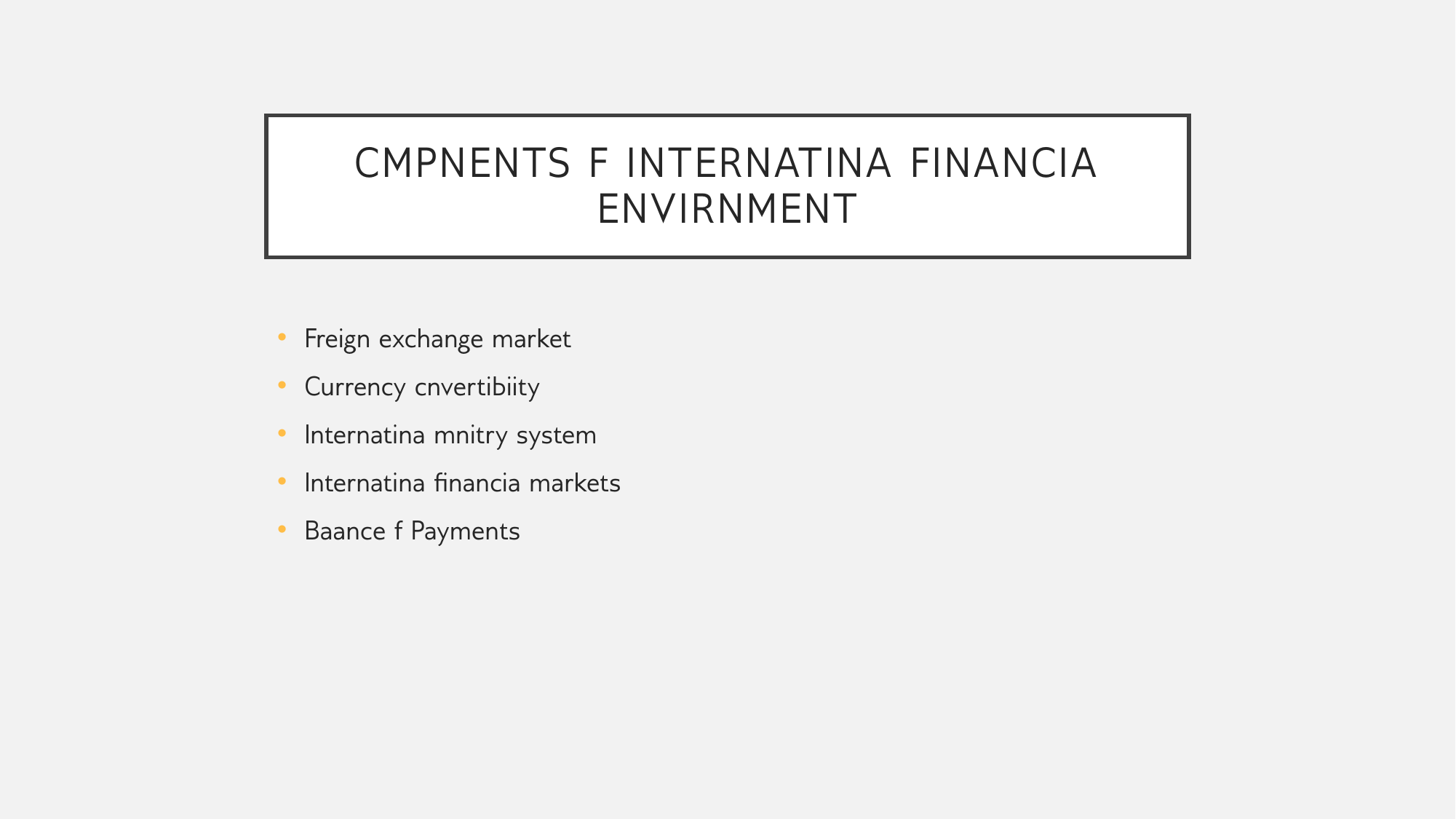

# Cmpnents f internatina financia envirnment
Freign exchange market
Currency cnvertibiity
Internatina mnitry system
Internatina financia markets
Baance f Payments